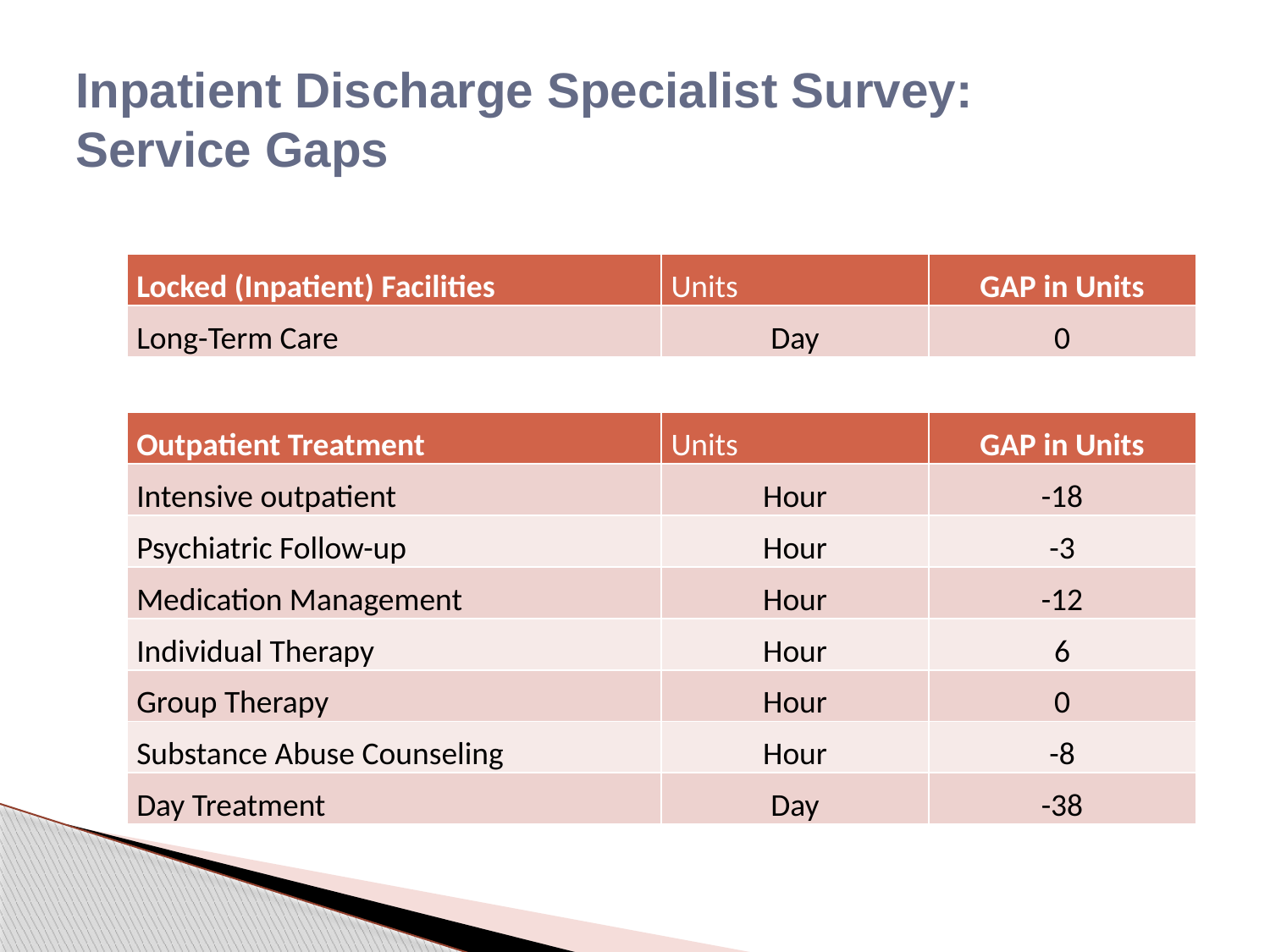

# Inpatient Discharge Specialist Survey: Service Gaps
| Locked (Inpatient) Facilities | Units | GAP in Units |
| --- | --- | --- |
| Long-Term Care | Day | 0 |
| Outpatient Treatment | Units | GAP in Units |
| --- | --- | --- |
| Intensive outpatient | Hour | -18 |
| Psychiatric Follow-up | Hour | -3 |
| Medication Management | Hour | -12 |
| Individual Therapy | Hour | 6 |
| Group Therapy | Hour | 0 |
| Substance Abuse Counseling | Hour | -8 |
| Day Treatment | Day | -38 |